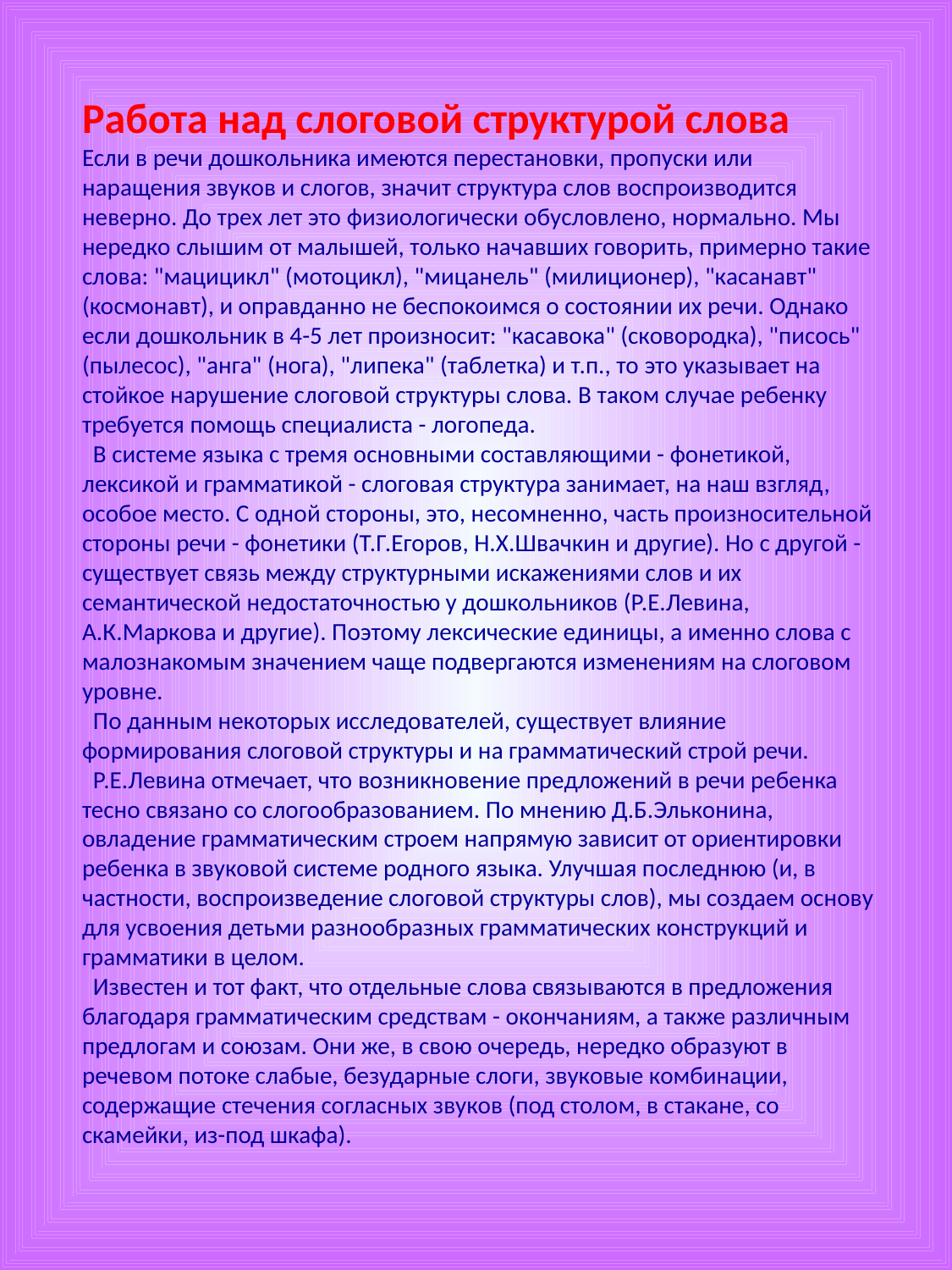

Работа над слоговой структурой слова
Если в речи дошкольника имеются перестановки, пропуски или наращения звуков и слогов, значит структура слов воспроизводится неверно. До трех лет это физиологически обусловлено, нормально. Мы нередко слышим от малышей, только начавших говорить, примерно такие слова: "мацицикл" (мотоцикл), "мицанель" (милиционер), "касанавт" (космонавт), и оправданно не беспокоимся о состоянии их речи. Однако если дошкольник в 4-5 лет произносит: "касавока" (сковородка), "писось" (пылесос), "анга" (нога), "липека" (таблетка) и т.п., то это указывает на стойкое нарушение слоговой структуры слова. В таком случае ребенку требуется помощь специалиста - логопеда.
  В системе языка с тремя основными составляющими - фонетикой, лексикой и грамматикой - слоговая структура занимает, на наш взгляд, особое место. С одной стороны, это, несомненно, часть произносительной стороны речи - фонетики (Т.Г.Егоров, Н.Х.Швачкин и другие). Но с другой - существует связь между структурными искажениями слов и их семантической недостаточностью у дошкольников (Р.Е.Левина, А.К.Маркова и другие). Поэтому лексические единицы, а именно слова с малознакомым значением чаще подвергаются изменениям на слоговом уровне.
  По данным некоторых исследователей, существует влияние формирования слоговой структуры и на грамматический строй речи.
  Р.Е.Левина отмечает, что возникновение предложений в речи ребенка тесно связано со слогообразованием. По мнению Д.Б.Эльконина, овладение грамматическим строем напрямую зависит от ориентировки ребенка в звуковой системе родного языка. Улучшая последнюю (и, в частности, воспроизведение слоговой структуры слов), мы создаем основу для усвоения детьми разнообразных грамматических конструкций и грамматики в целом. 
  Известен и тот факт, что отдельные слова связываются в предложения благодаря грамматическим средствам - окончаниям, а также различным предлогам и союзам. Они же, в свою очередь, нередко образуют в речевом потоке слабые, безударные слоги, звуковые комбинации, содержащие стечения согласных звуков (под столом, в стакане, со скамейки, из-под шкафа).